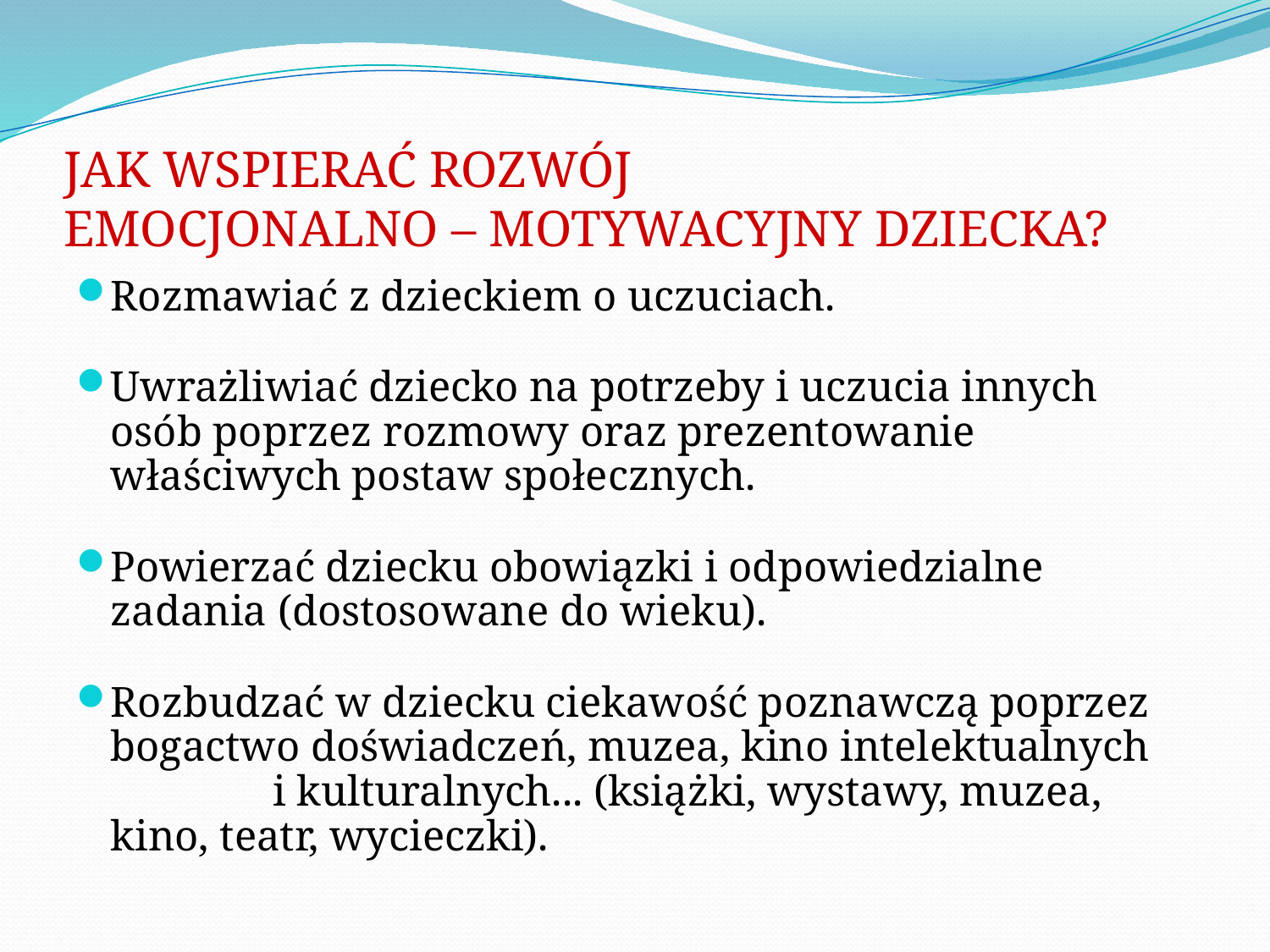

# JAK WSPIERAĆ ROZWÓJ EMOCJONALNO – MOTYWACYJNY DZIECKA?
Rozmawiać z dzieckiem o uczuciach.

Uwrażliwiać dziecko na potrzeby i uczucia innych osób poprzez rozmowy oraz prezentowanie właściwych postaw społecznych.

Powierzać dziecku obowiązki i odpowiedzialne zadania (dostosowane do wieku).

Rozbudzać w dziecku ciekawość poznawczą poprzez bogactwo doświadczeń, muzea, kino intelektualnych                    i kulturalnych... (książki, wystawy, muzea, kino, teatr, wycieczki).